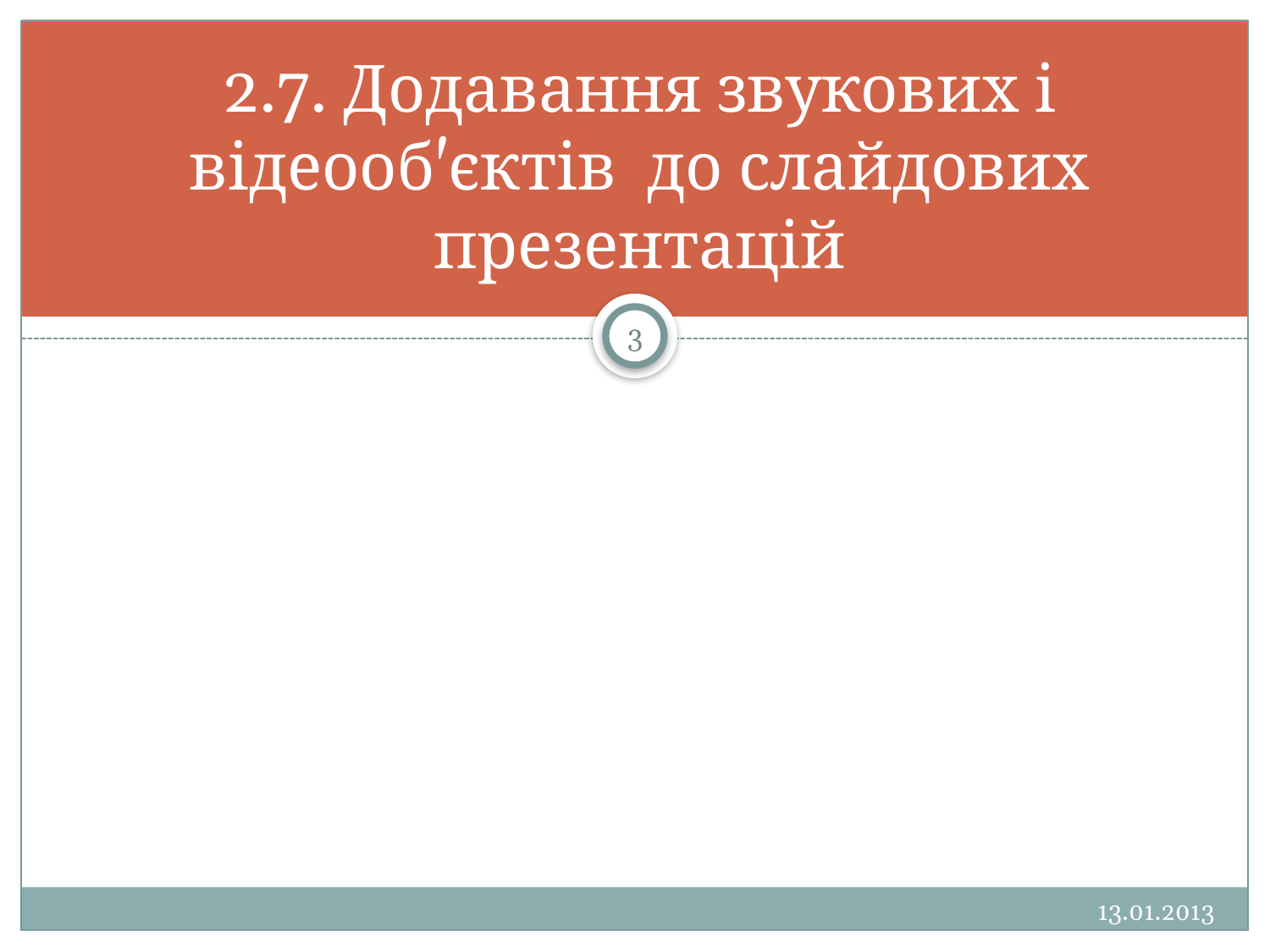

# 2.7. Додавання звукових і відеооб'єктів  до слайдових презентацій
3
13.01.2013